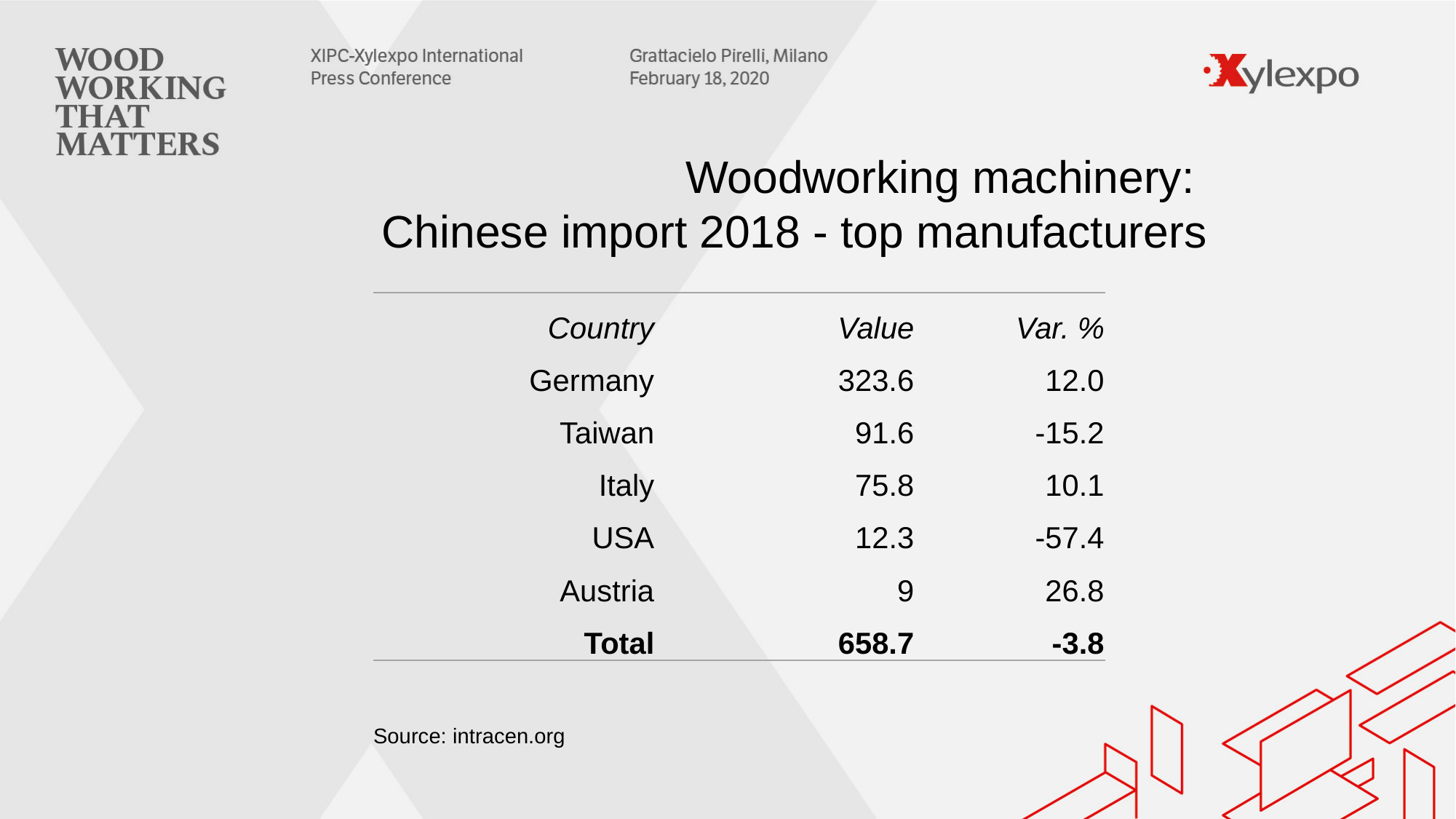

Woodworking machinery:
Chinese import 2018 - top manufacturers
| Country | Value | Var. % |
| --- | --- | --- |
| Germany | 323.6 | 12.0 |
| Taiwan | 91.6 | -15.2 |
| Italy | 75.8 | 10.1 |
| USA | 12.3 | -57.4 |
| Austria | 9 | 26.8 |
| Total | 658.7 | -3.8 |
Source: intracen.org